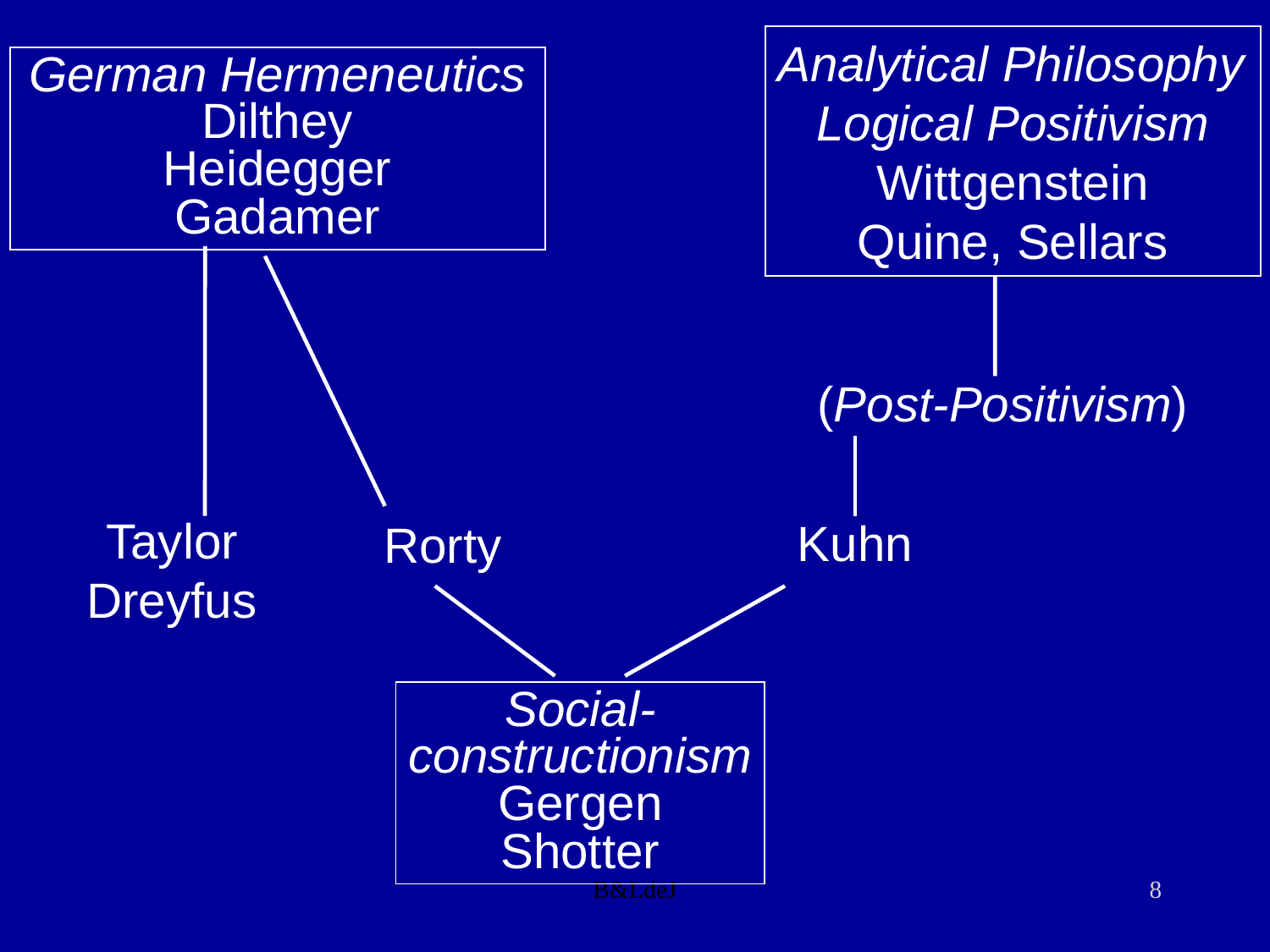

Analytical Philosophy
Logical Positivism
Wittgenstein
Quine, Sellars
German Hermeneutics
Dilthey
Heidegger
Gadamer

(Post-Positivism)

Taylor
Dreyfus
Kuhn
Rorty

Social-
constructionism
Gergen
Shotter
B&LdeJ
8